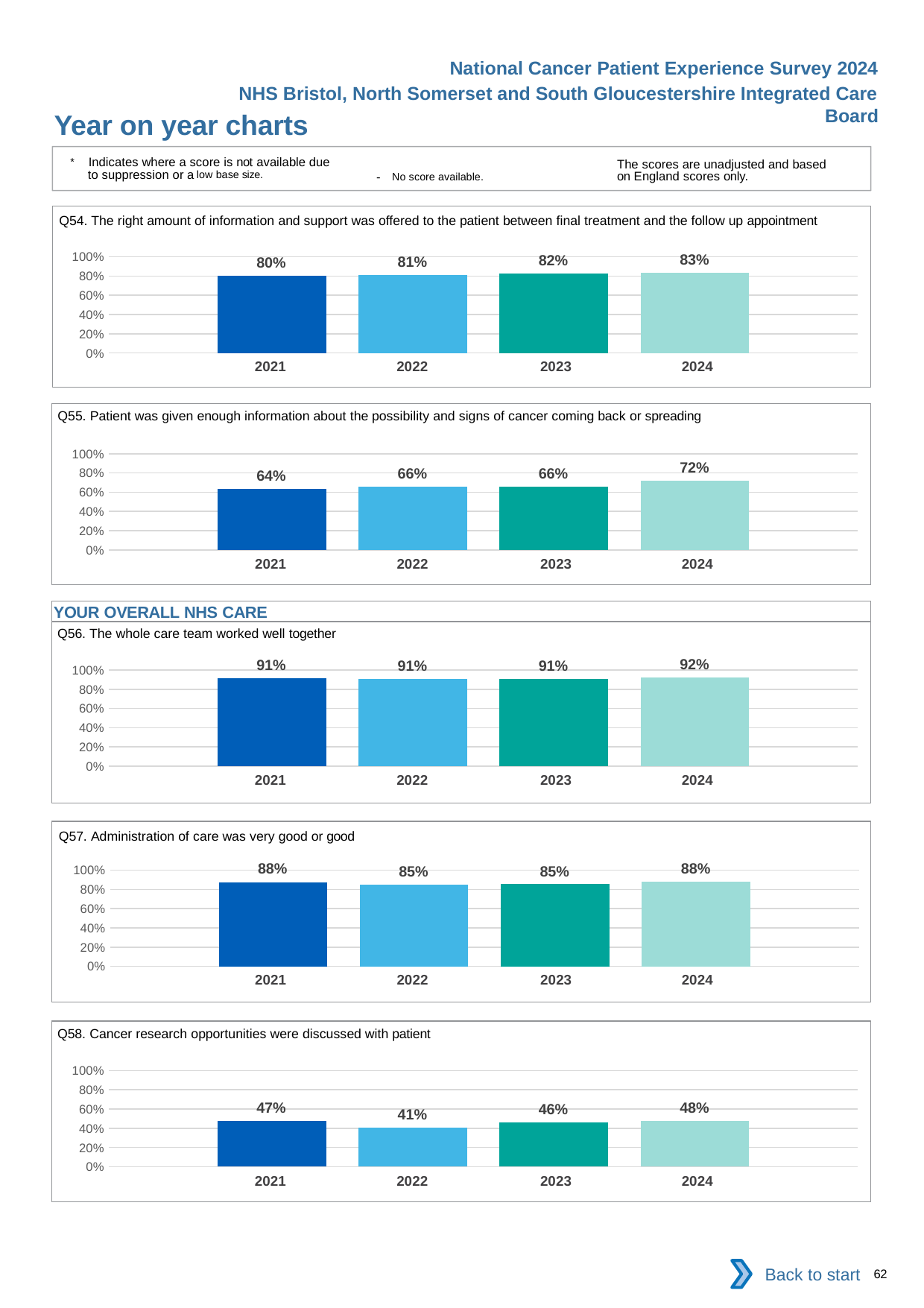

National Cancer Patient Experience Survey 2024
NHS Bristol, North Somerset and South Gloucestershire Integrated Care Board
Year on year charts

*  Indicates where a score is not available due to suppression or a low base size.
The scores are unadjusted and based on England scores only.
- No score available.
Q54. The right amount of information and support was offered to the patient between final treatment and the follow up appointment

### Chart

| Category | 2021 | 2022 | 2023 | 2024 |
|---|---|---|---|---|
| Category 1 | 0.8036952 | 0.8101545 | 0.8231579 | 0.834308 |
| 2021 | 2022 | 2023 | 2024 |
| --- | --- | --- | --- |
Q55. Patient was given enough information about the possibility and signs of cancer coming back or spreading

### Chart

| Category | 2021 | 2022 | 2023 | 2024 |
|---|---|---|---|---|
| Category 1 | 0.6356164 | 0.6553191 | 0.6611675 | 0.7192354 |
| 2021 | 2022 | 2023 | 2024 |
| --- | --- | --- | --- |
YOUR OVERALL NHS CARE
Q56. The whole care team worked well together

### Chart

| Category | 2021 | 2022 | 2023 | 2024 |
|---|---|---|---|---|
| Category 1 | 0.9125993 | 0.9072533 | 0.9085106 | 0.9245283 |
| 2021 | 2022 | 2023 | 2024 |
| --- | --- | --- | --- |
Q57. Administration of care was very good or good

### Chart

| Category | 2021 | 2022 | 2023 | 2024 |
|---|---|---|---|---|
| Category 1 | 0.8762431 | 0.8464126 | 0.8533333 | 0.8790476 |
| 2021 | 2022 | 2023 | 2024 |
| --- | --- | --- | --- |
Q58. Cancer research opportunities were discussed with patient

### Chart

| Category | 2021 | 2022 | 2023 | 2024 |
|---|---|---|---|---|
| Category 1 | 0.4727955 | 0.4077491 | 0.4605475 | 0.48 |
| 2021 | 2022 | 2023 | 2024 |
| --- | --- | --- | --- |
Back to start

62